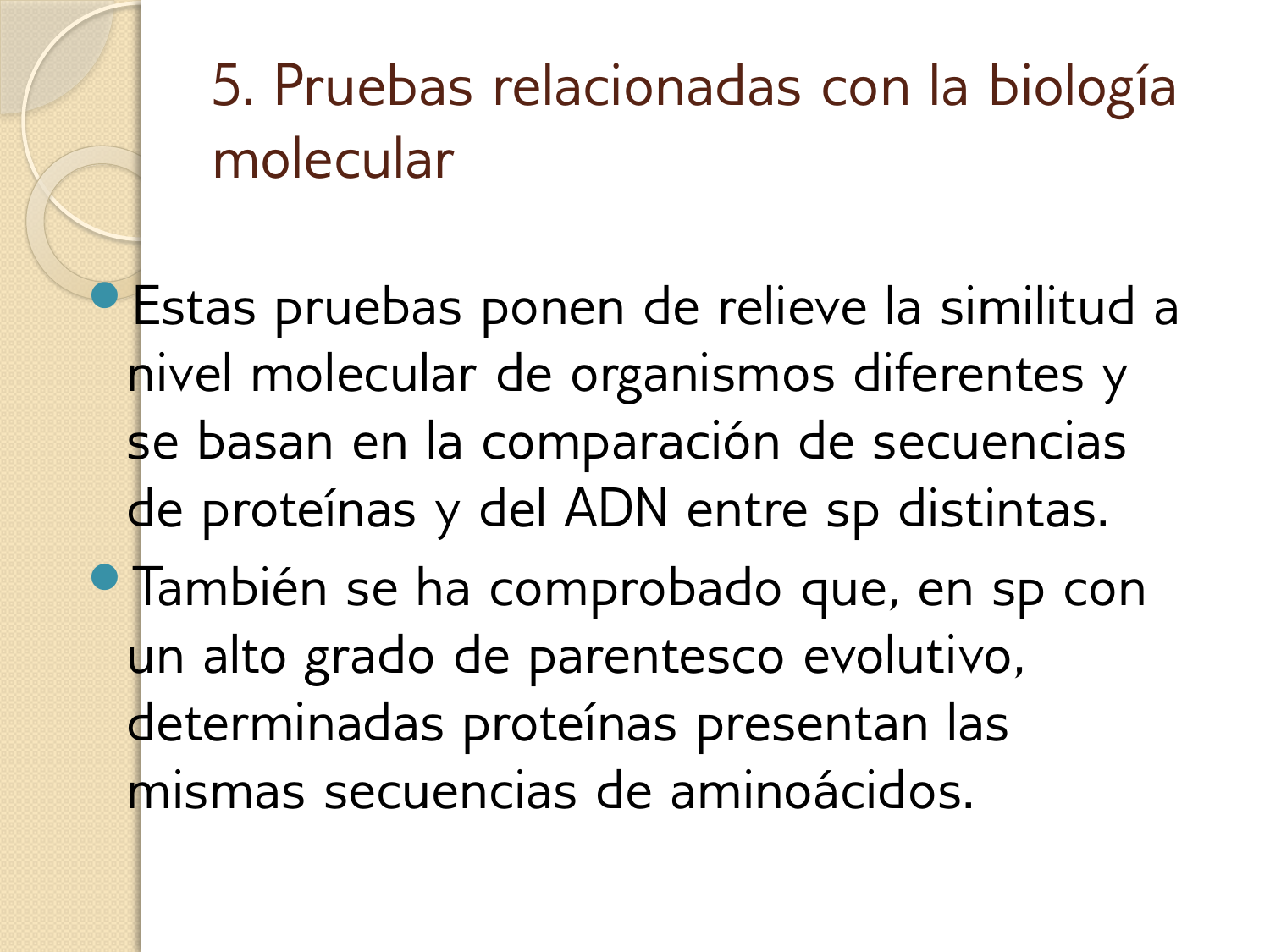

# 5. Pruebas relacionadas con la biología molecular
Estas pruebas ponen de relieve la similitud a nivel molecular de organismos diferentes y se basan en la comparación de secuencias de proteínas y del ADN entre sp distintas.
También se ha comprobado que, en sp con un alto grado de parentesco evolutivo, determinadas proteínas presentan las mismas secuencias de aminoácidos.